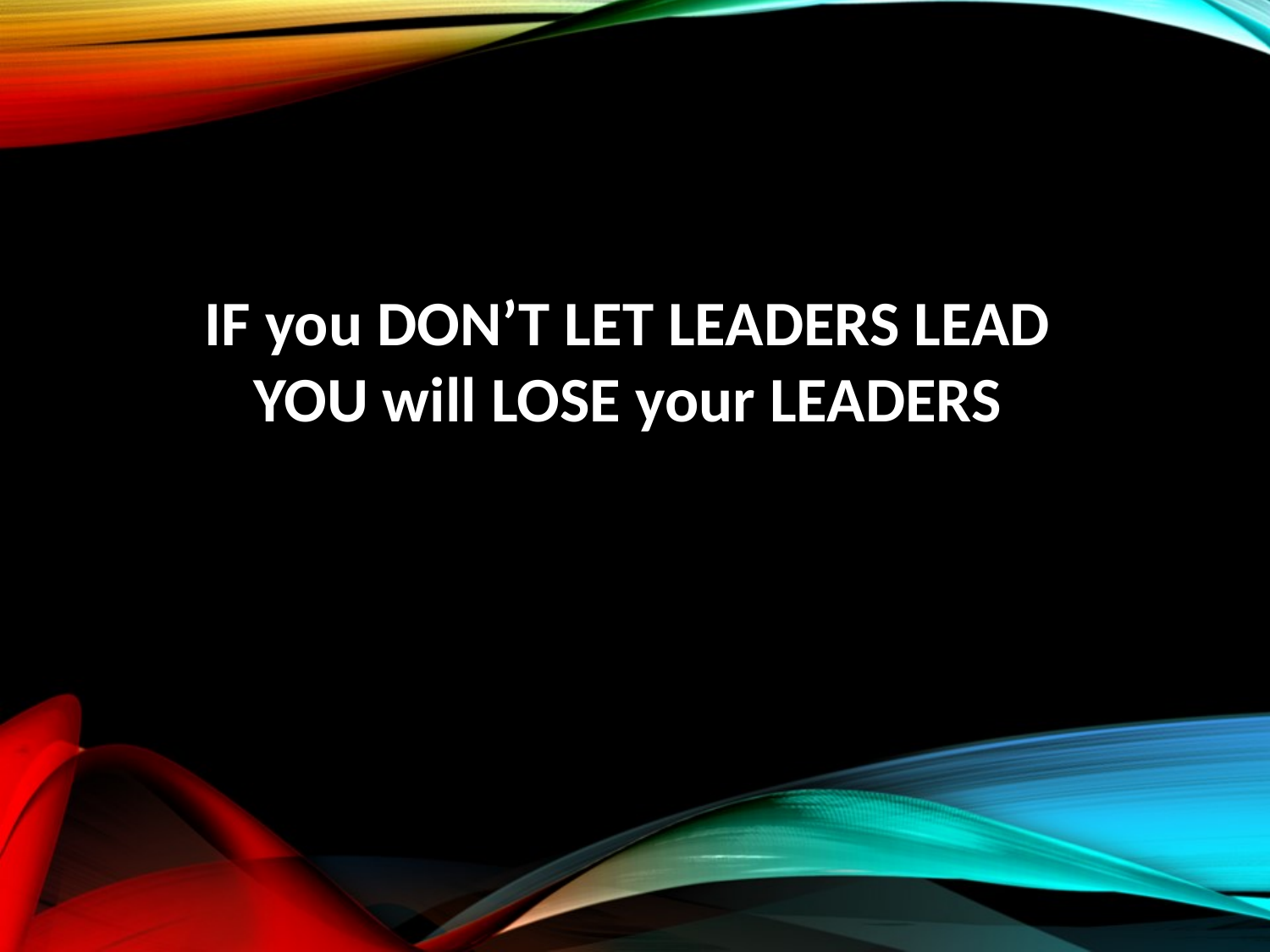

IF you DON’T LET LEADERS LEAD
YOU will LOSE your LEADERS